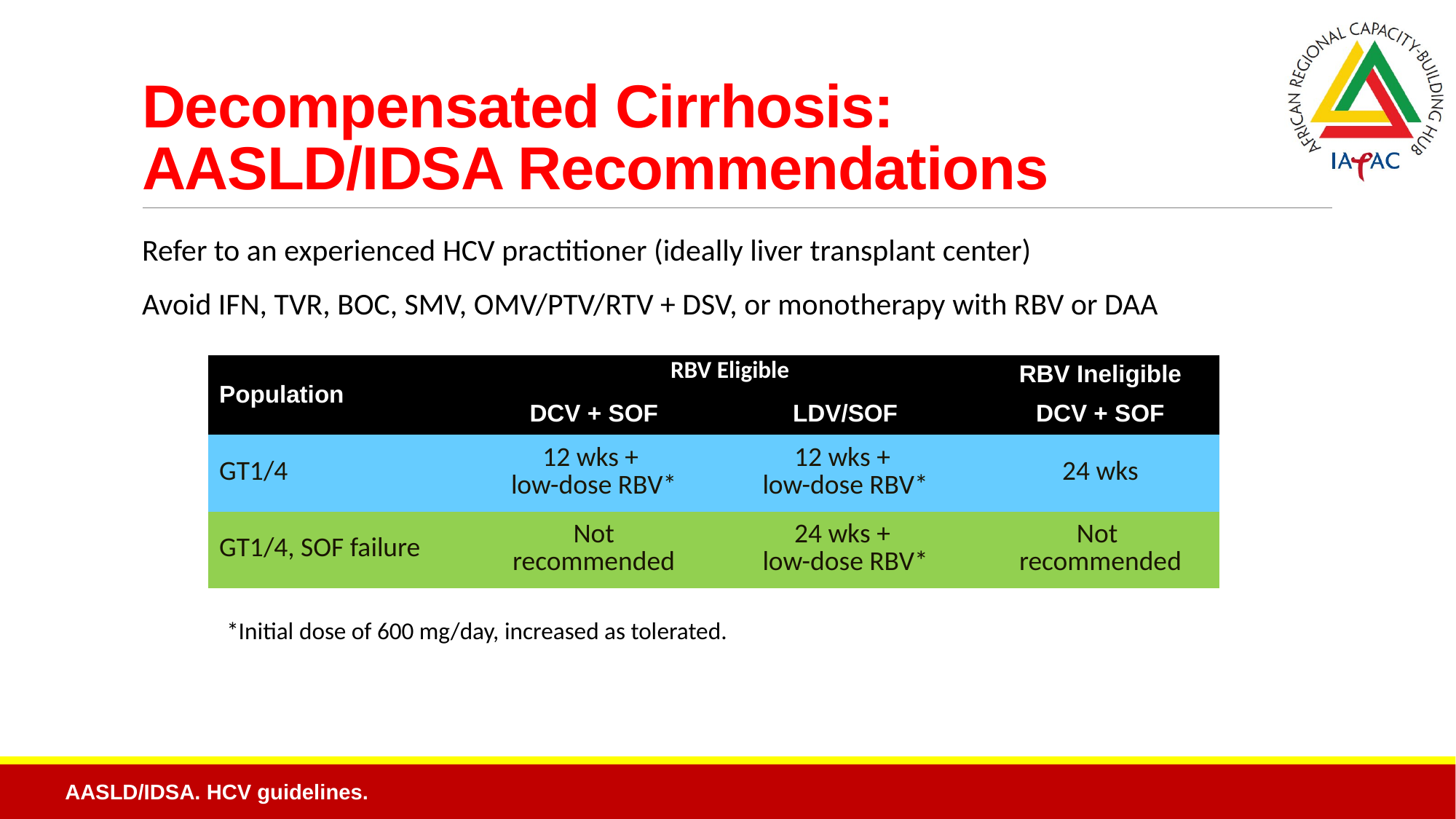

# Decompensated Cirrhosis: AASLD/IDSA Recommendations
Refer to an experienced HCV practitioner (ideally liver transplant center)
Avoid IFN, TVR, BOC, SMV, OMV/PTV/RTV + DSV, or monotherapy with RBV or DAA

| Population | RBV Eligible |  | RBV Ineligible |
| --- | --- | --- | --- |
|  | DCV + SOF | LDV/SOF | DCV + SOF |
| GT1/4 | 12 wks + low-dose RBV\* | 12 wks + low-dose RBV\* | 24 wks |
| GT1/4, SOF failure | Not recommended | 24 wks + low-dose RBV\* | Not recommended |
*Initial dose of 600 mg/day, increased as tolerated.
AASLD/IDSA. HCV guidelines.